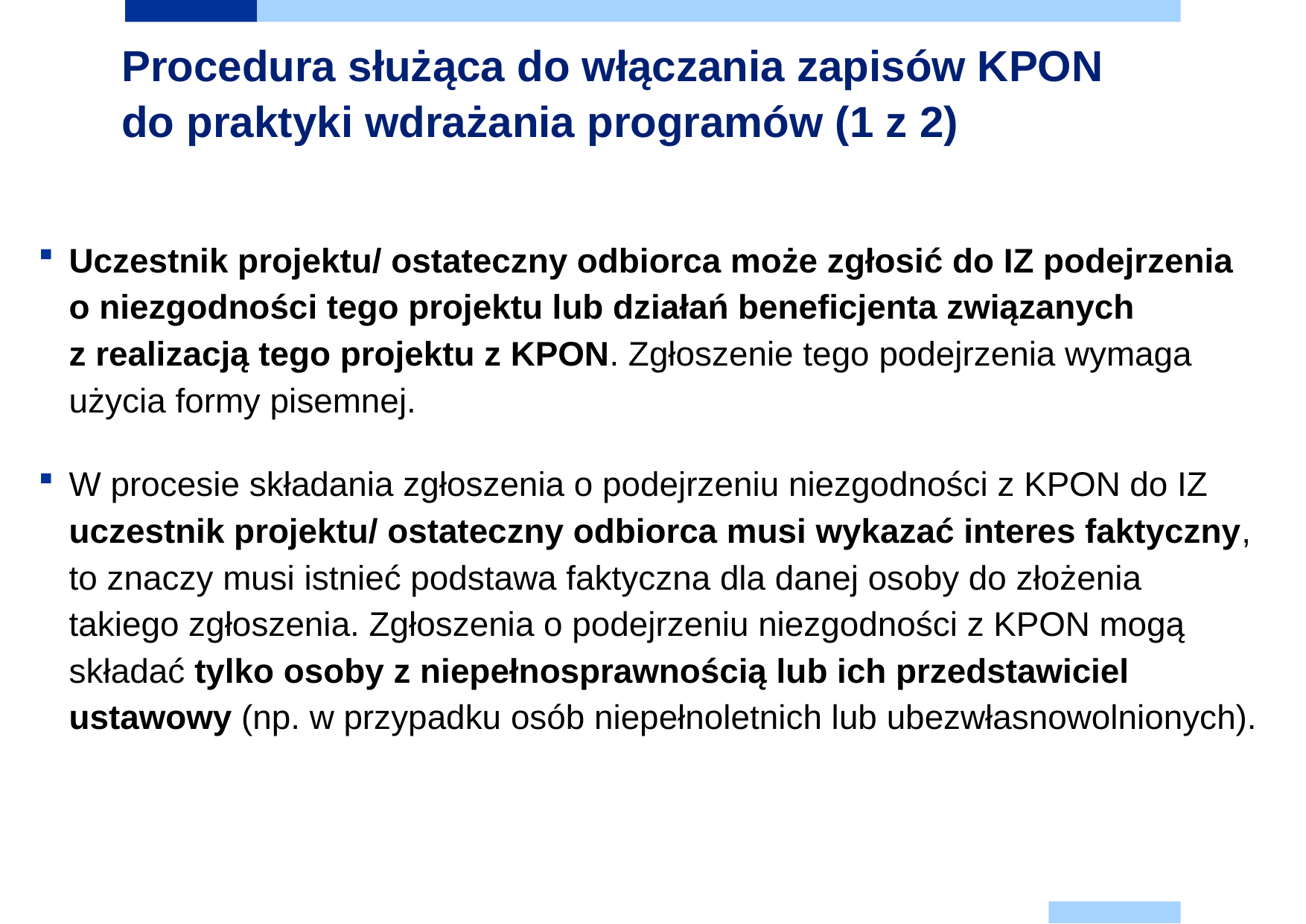

# Procedura służąca do włączania zapisów KPON do praktyki wdrażania programów (1 z 2)
Uczestnik projektu/ ostateczny odbiorca może zgłosić do IZ podejrzenia o niezgodności tego projektu lub działań beneficjenta związanych z realizacją tego projektu z KPON. Zgłoszenie tego podejrzenia wymaga użycia formy pisemnej.
W procesie składania zgłoszenia o podejrzeniu niezgodności z KPON do IZ uczestnik projektu/ ostateczny odbiorca musi wykazać interes faktyczny, to znaczy musi istnieć podstawa faktyczna dla danej osoby do złożenia takiego zgłoszenia. Zgłoszenia o podejrzeniu niezgodności z KPON mogą składać tylko osoby z niepełnosprawnością lub ich przedstawiciel ustawowy (np. w przypadku osób niepełnoletnich lub ubezwłasnowolnionych).